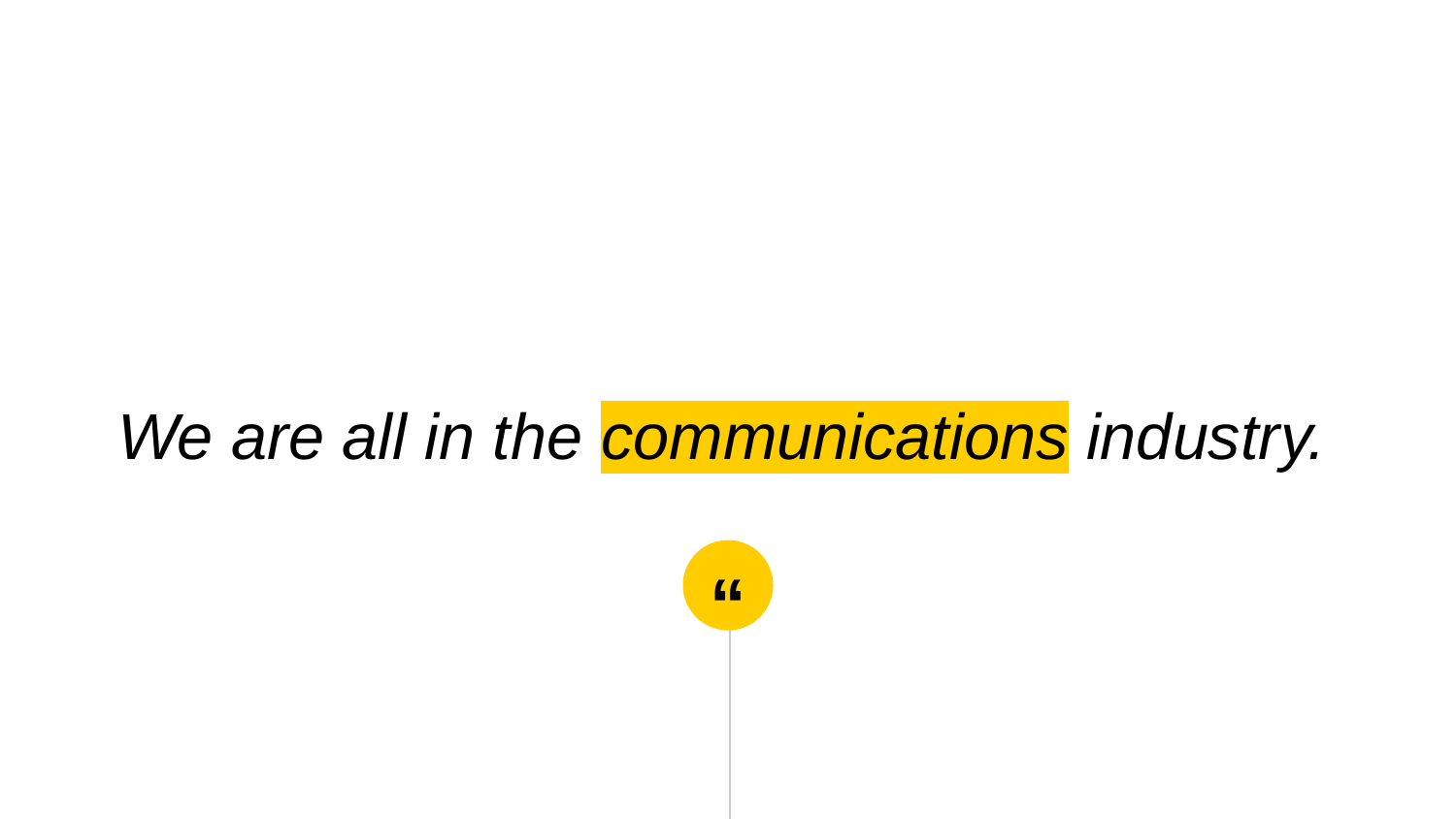

We are all in the communications industry.